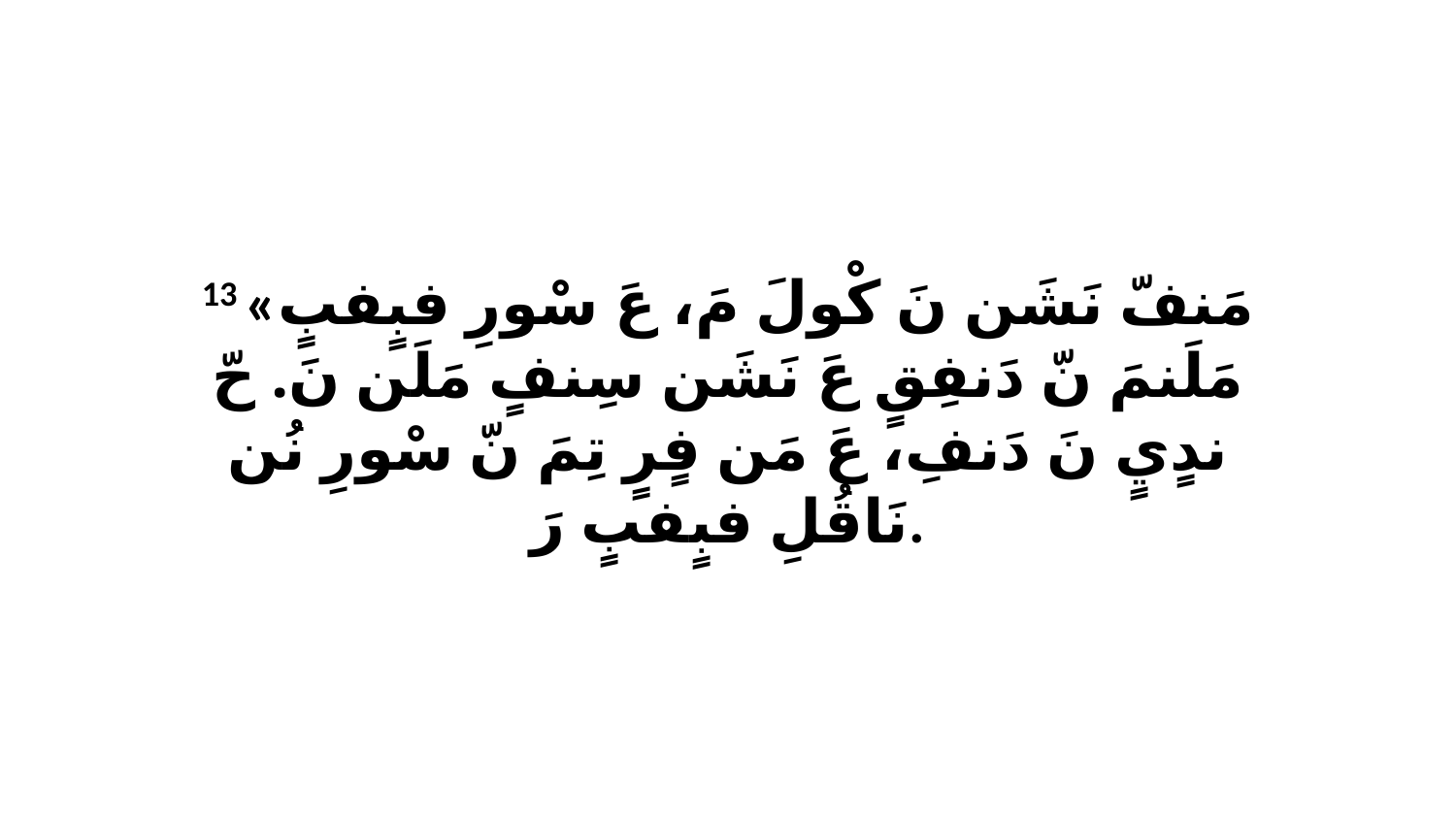

13 «مَنفّ نَشَن نَ كْولَ مَ، عَ سْورِ فبٍفبٍ مَلَنمَ نّ دَنفِقٍ عَ نَشَن سِنفٍ مَلَن نَ. حّ ندٍيٍ نَ دَنفِ، عَ مَن فٍرٍ تِمَ نّ سْورِ نُن نَاقُلِ فبٍفبٍ رَ.